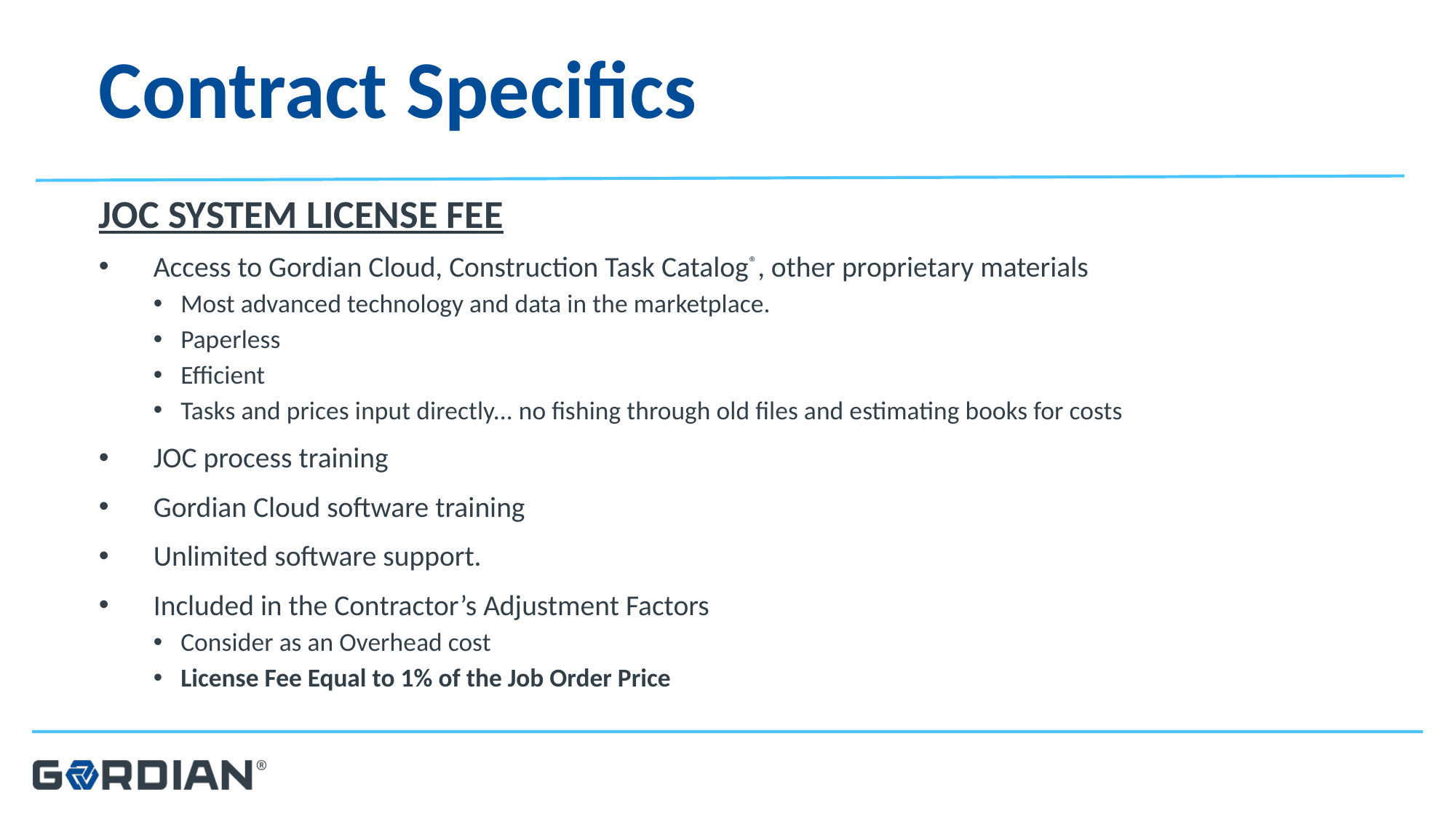

# Contract Specifics
JOC SYSTEM LICENSE FEE
Access to Gordian Cloud, Construction Task Catalog®, other proprietary materials
Most advanced technology and data in the marketplace.
Paperless
Efficient
Tasks and prices input directly... no fishing through old files and estimating books for costs
JOC process training
Gordian Cloud software training
Unlimited software support.
Included in the Contractor’s Adjustment Factors
Consider as an Overhead cost
License Fee Equal to 1% of the Job Order Price